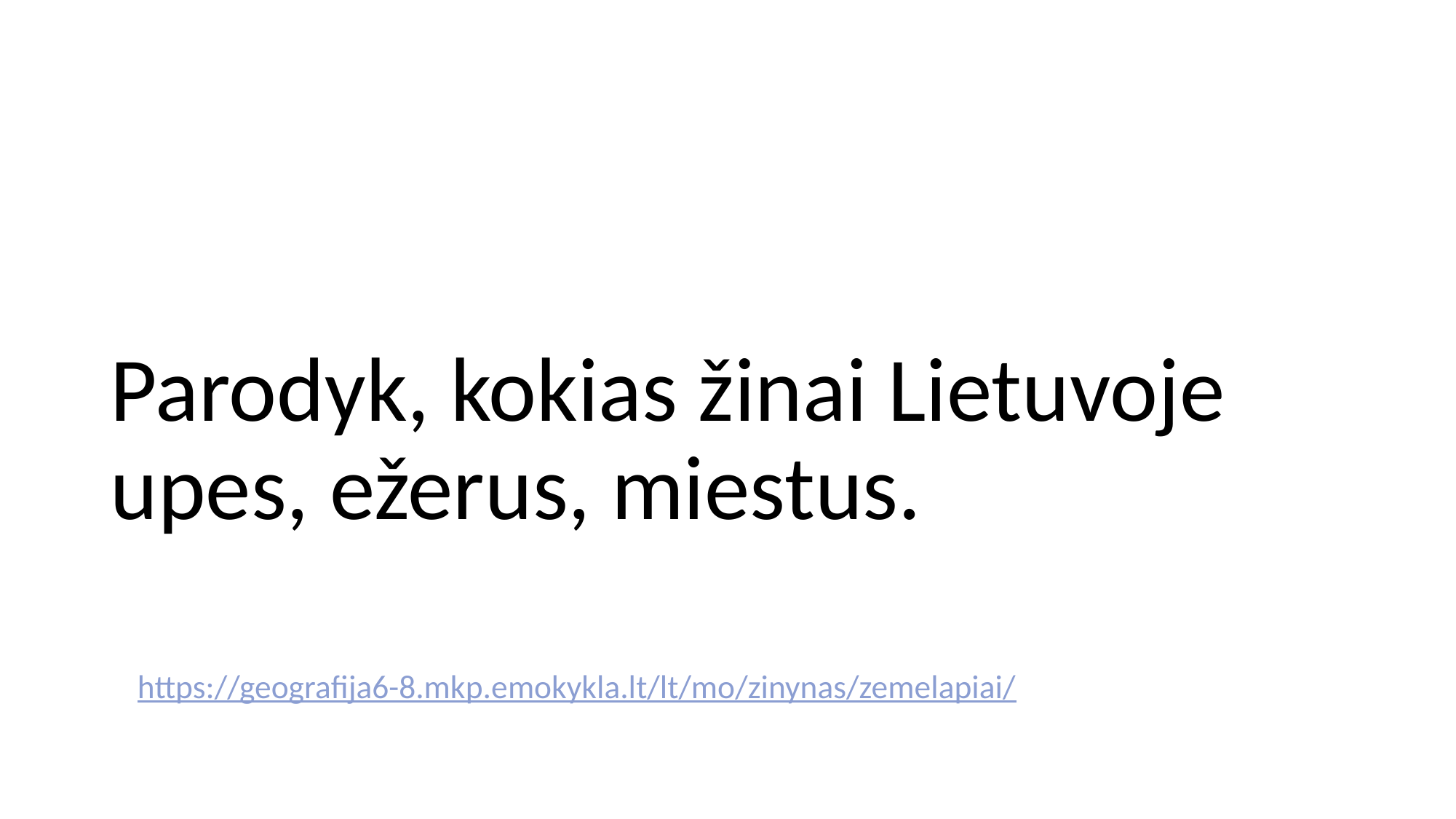

# Parodyk, kokias žinai Lietuvoje upes, ežerus, miestus.
https://geografija6-8.mkp.emokykla.lt/lt/mo/zinynas/zemelapiai/